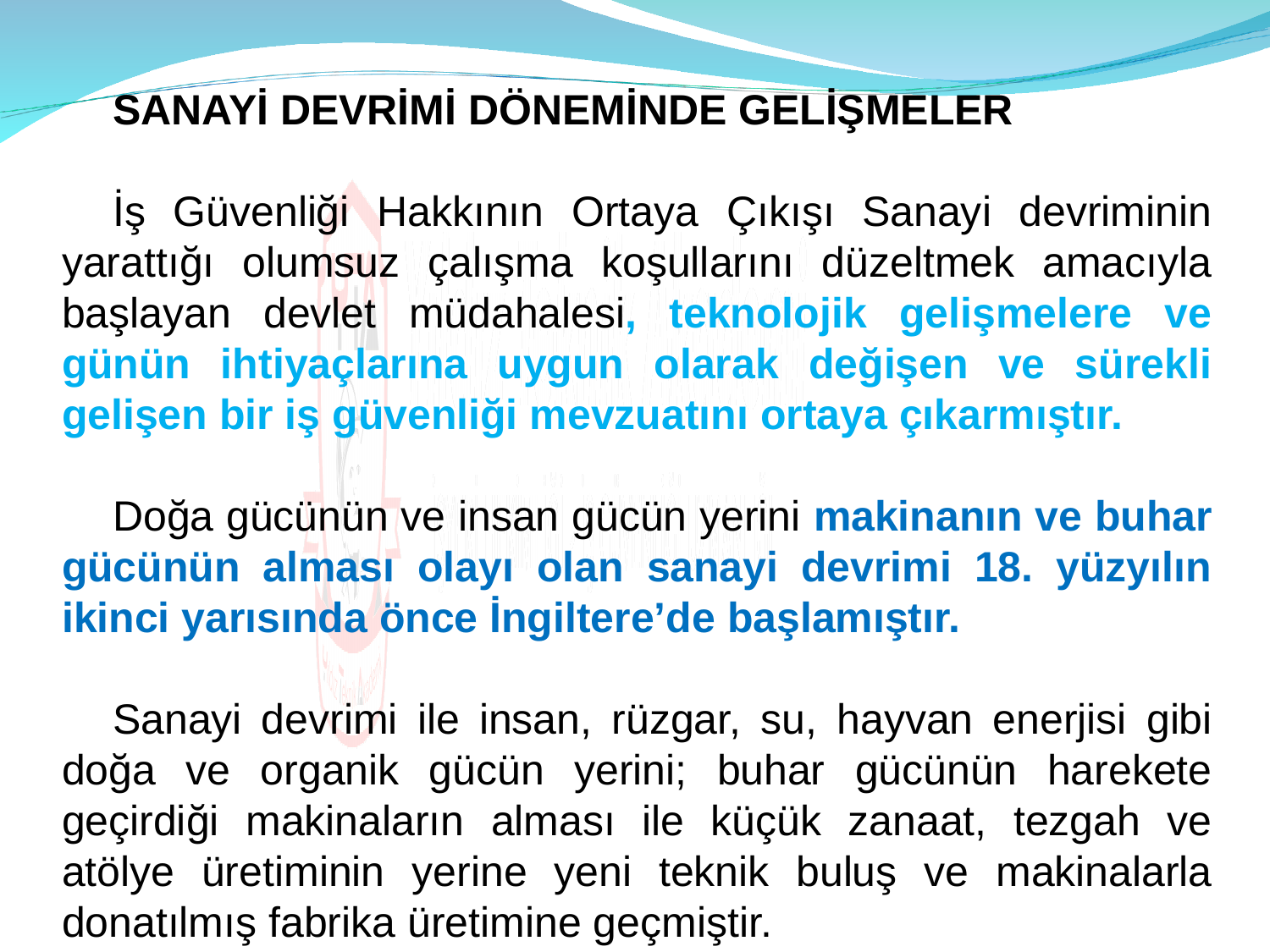

SANAYİ DEVRİMİ DÖNEMİNDE GELİŞMELER

İş Güvenliği Hakkının Ortaya Çıkışı Sanayi devriminin yarattığı olumsuz çalışma koşullarını düzeltmek amacıyla başlayan devlet müdahalesi, teknolojik gelişmelere ve günün ihtiyaçlarına uygun olarak değişen ve sürekli gelişen bir iş güvenliği mevzuatını ortaya çıkarmıştır.

Doğa gücünün ve insan gücün yerini makinanın ve buhar gücünün alması olayı olan sanayi devrimi 18. yüzyılın ikinci yarısında önce İngiltere’de başlamıştır.

Sanayi devrimi ile insan, rüzgar, su, hayvan enerjisi gibi doğa ve organik gücün yerini; buhar gücünün harekete geçirdiği makinaların alması ile küçük zanaat, tezgah ve atölye üretiminin yerine yeni teknik buluş ve makinalarla donatılmış fabrika üretimine geçmiştir.